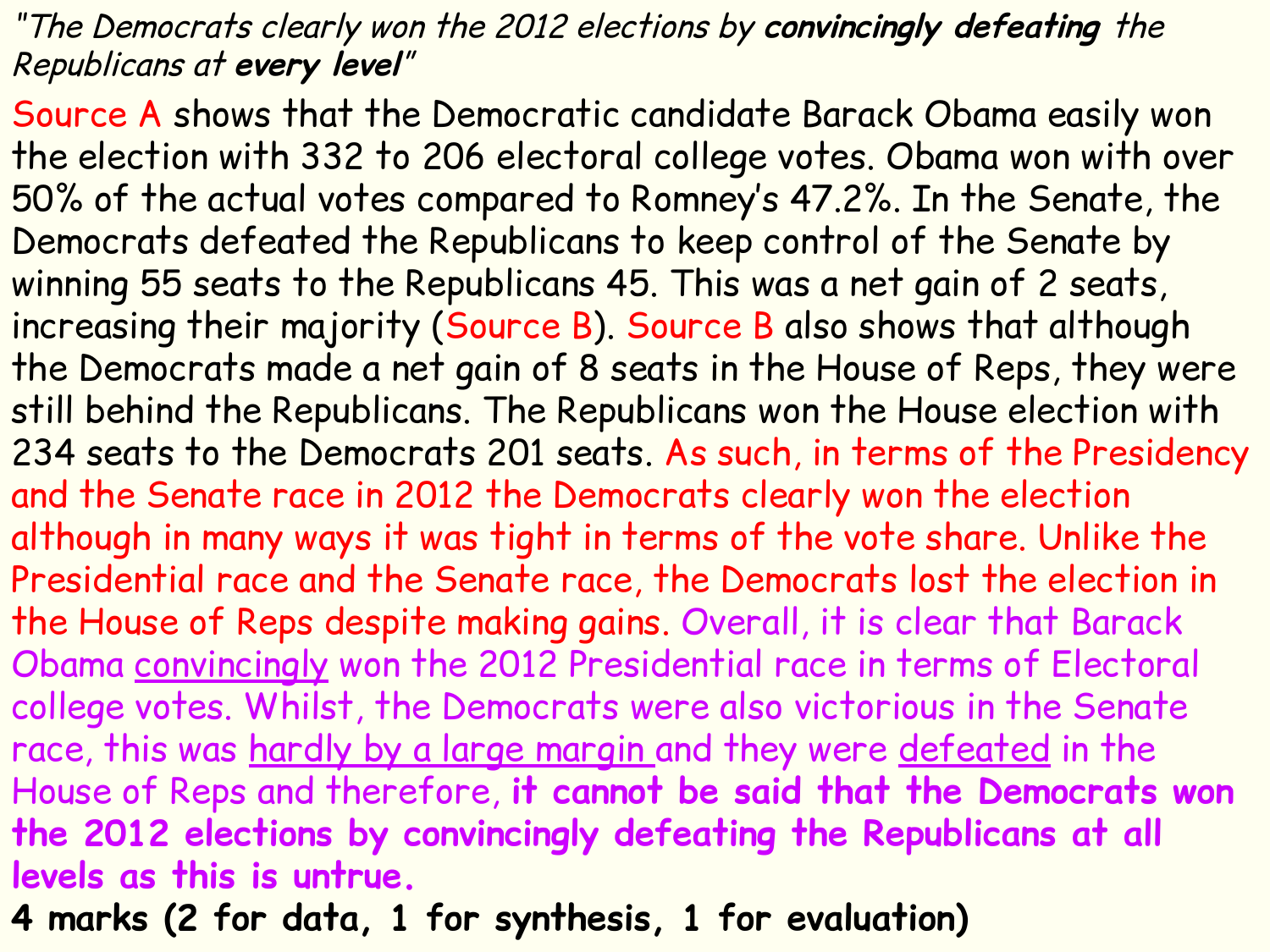

“The Democrats clearly won the 2012 elections by convincingly defeating the Republicans at every level”
Source A shows that the Democratic candidate Barack Obama easily won the election with 332 to 206 electoral college votes. Obama won with over 50% of the actual votes compared to Romney’s 47.2%. In the Senate, the Democrats defeated the Republicans to keep control of the Senate by winning 55 seats to the Republicans 45. This was a net gain of 2 seats, increasing their majority (Source B). Source B also shows that although the Democrats made a net gain of 8 seats in the House of Reps, they were still behind the Republicans. The Republicans won the House election with 234 seats to the Democrats 201 seats. As such, in terms of the Presidency and the Senate race in 2012 the Democrats clearly won the election although in many ways it was tight in terms of the vote share. Unlike the Presidential race and the Senate race, the Democrats lost the election in the House of Reps despite making gains. Overall, it is clear that Barack Obama convincingly won the 2012 Presidential race in terms of Electoral college votes. Whilst, the Democrats were also victorious in the Senate race, this was hardly by a large margin and they were defeated in the House of Reps and therefore, it cannot be said that the Democrats won the 2012 elections by convincingly defeating the Republicans at all levels as this is untrue.
4 marks (2 for data, 1 for synthesis, 1 for evaluation)